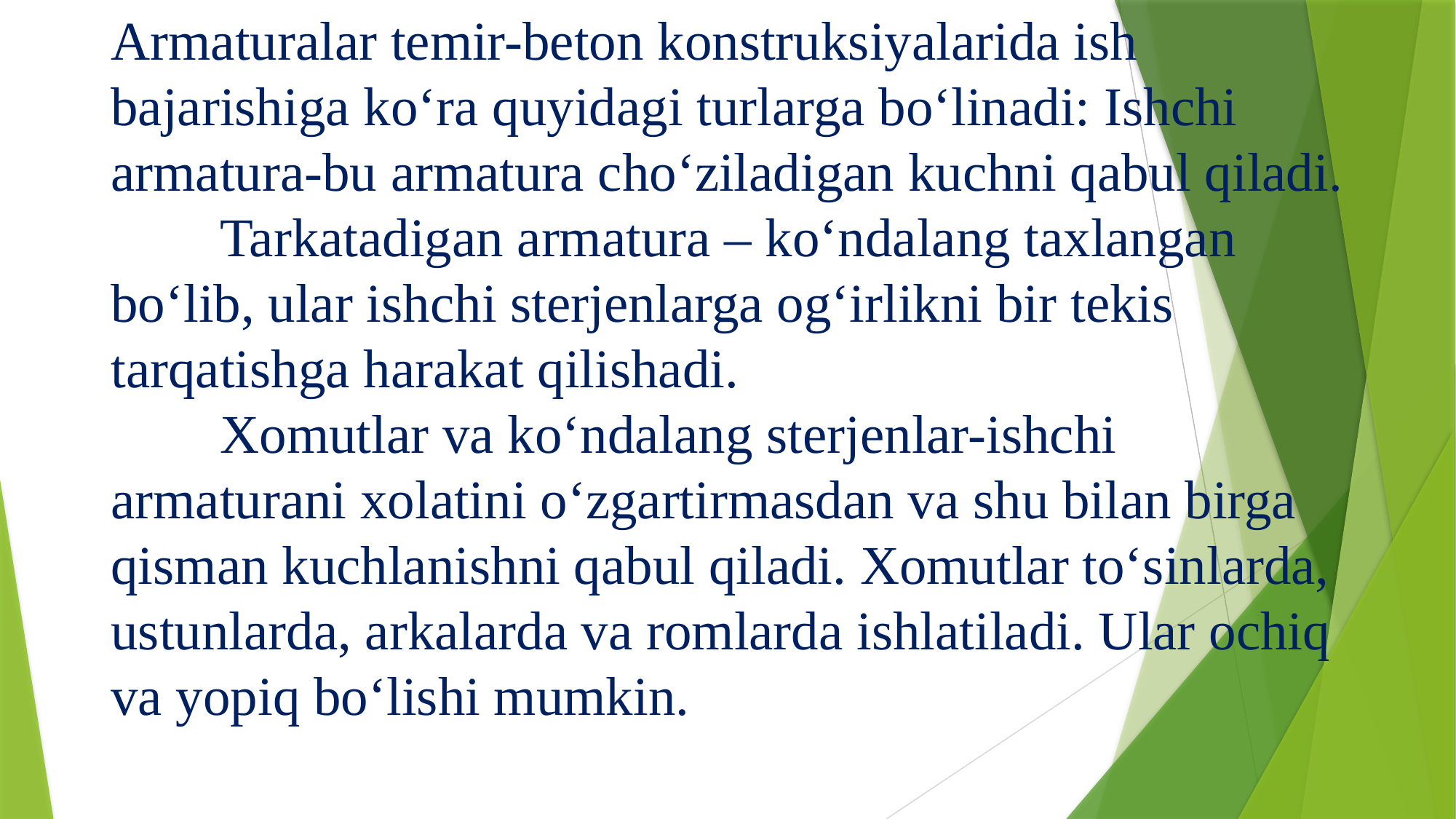

# Armaturalar temir-beton konstruksiyalarida ish bajarishiga ko‘ra quyidagi turlarga bo‘linadi: Ishchi armatura-bu armatura cho‘ziladigan kuchni qabul qiladi. Tarkatadigan armatura – ko‘ndalang taxlangan bo‘lib, ular ishchi sterjenlarga og‘irlikni bir tekis tarqatishga harakat qilishadi. Xomutlar va ko‘ndalang sterjenlar-ishchi armaturani xolatini o‘zgartirmasdan va shu bilan birga qisman kuchlanishni qabul qiladi. Xomutlar to‘sinlarda, ustunlarda, arkalarda va romlarda ishlatiladi. Ular ochiq va yopiq bo‘lishi mumkin.